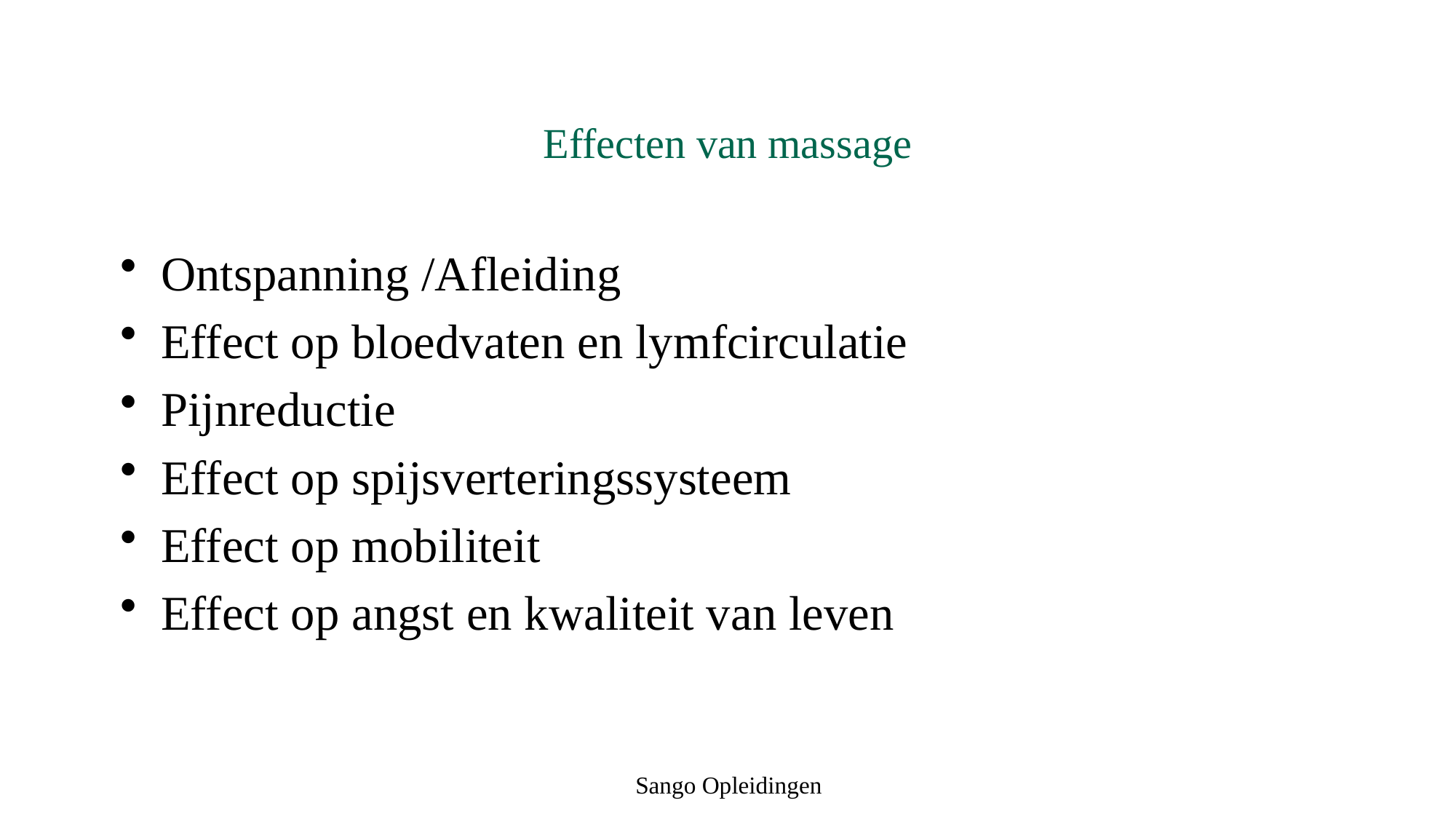

# Effecten van massage
Ontspanning /Afleiding
Effect op bloedvaten en lymfcirculatie
Pijnreductie
Effect op spijsverteringssysteem
Effect op mobiliteit
Effect op angst en kwaliteit van leven
Sango Opleidingen